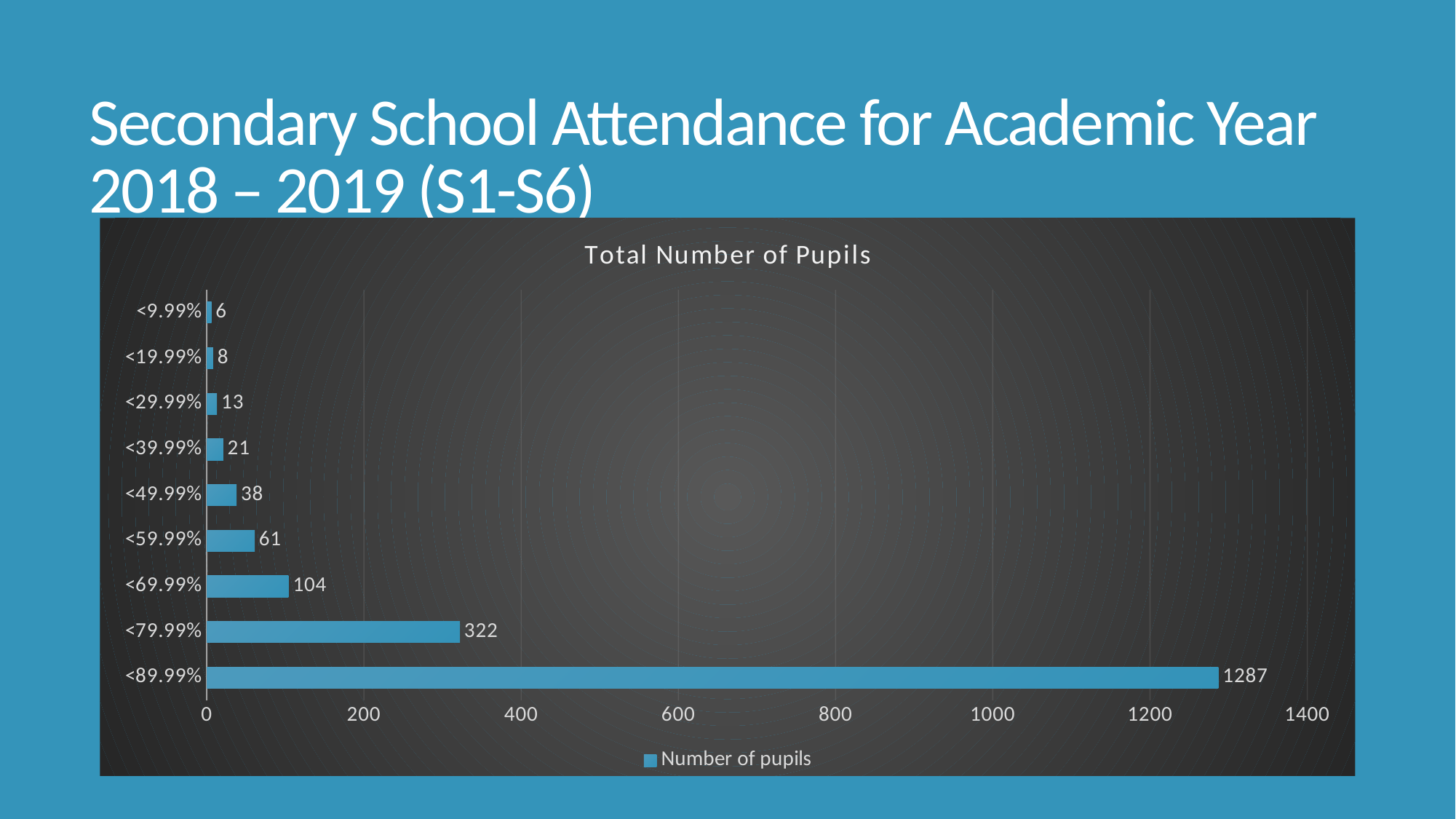

# Secondary School Attendance for Academic Year 2018 – 2019 (S1-S6)

### Chart: Total Number of Pupils

| Category | Number of pupils |
|---|---|
| <89.99% | 1287.0 |
| <79.99% | 322.0 |
| <69.99% | 104.0 |
| <59.99% | 61.0 |
| <49.99% | 38.0 |
| <39.99% | 21.0 |
| <29.99% | 13.0 |
| <19.99% | 8.0 |
| <9.99% | 6.0 |